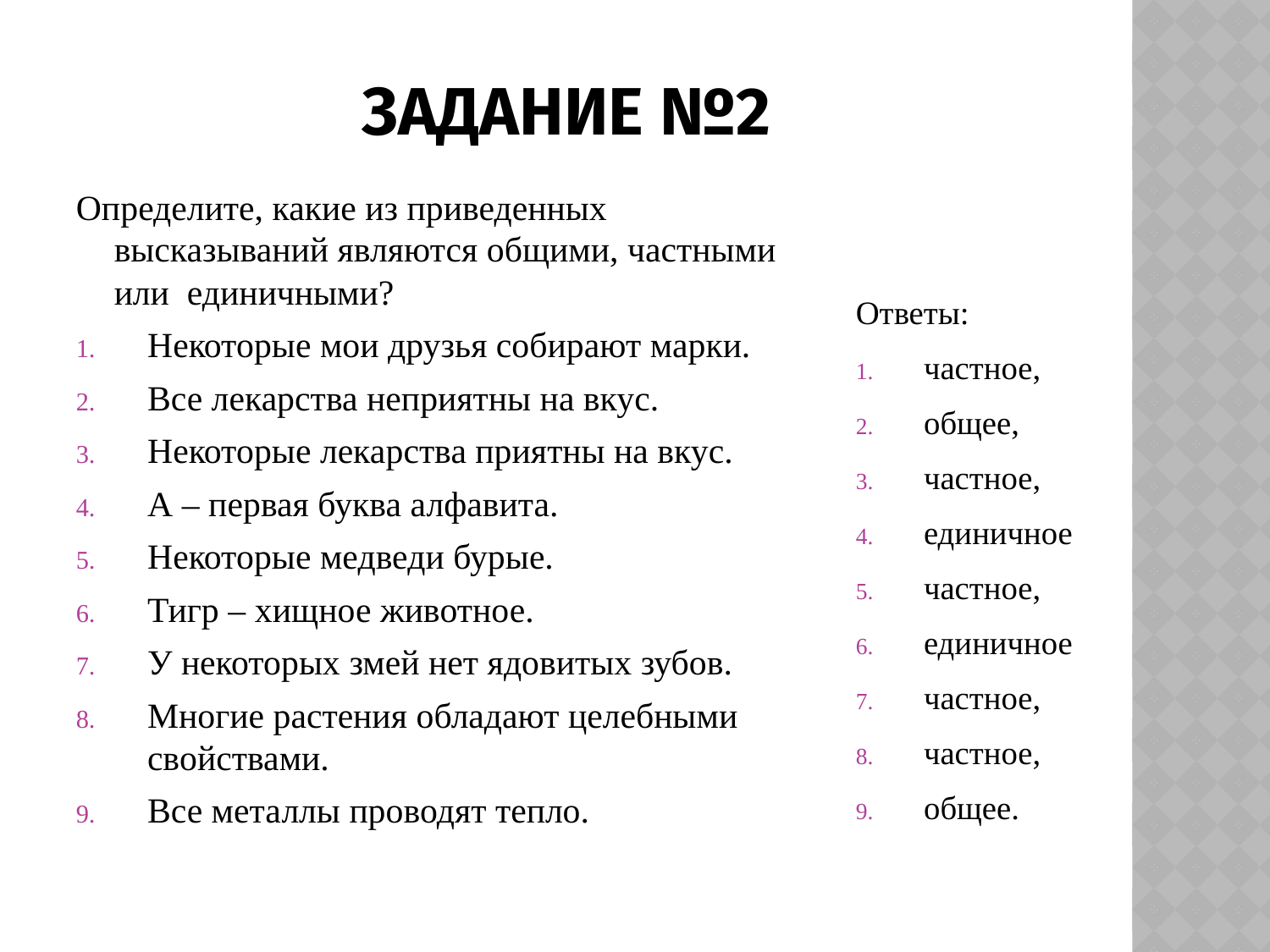

# Задание №2
Определите, какие из приведенных высказываний являются общими, частными или  единичными?
Некоторые мои друзья собирают марки.
Все лекарства неприятны на вкус.
Некоторые лекарства приятны на вкус.
А – первая буква алфавита.
Некоторые медведи бурые.
Тигр – хищное животное.
У некоторых змей нет ядовитых зубов.
Многие растения обладают целебными свойствами.
Все металлы проводят тепло.

Ответы:
частное,
общее,
частное,
единичное
частное,
единичное
частное,
частное,
общее.